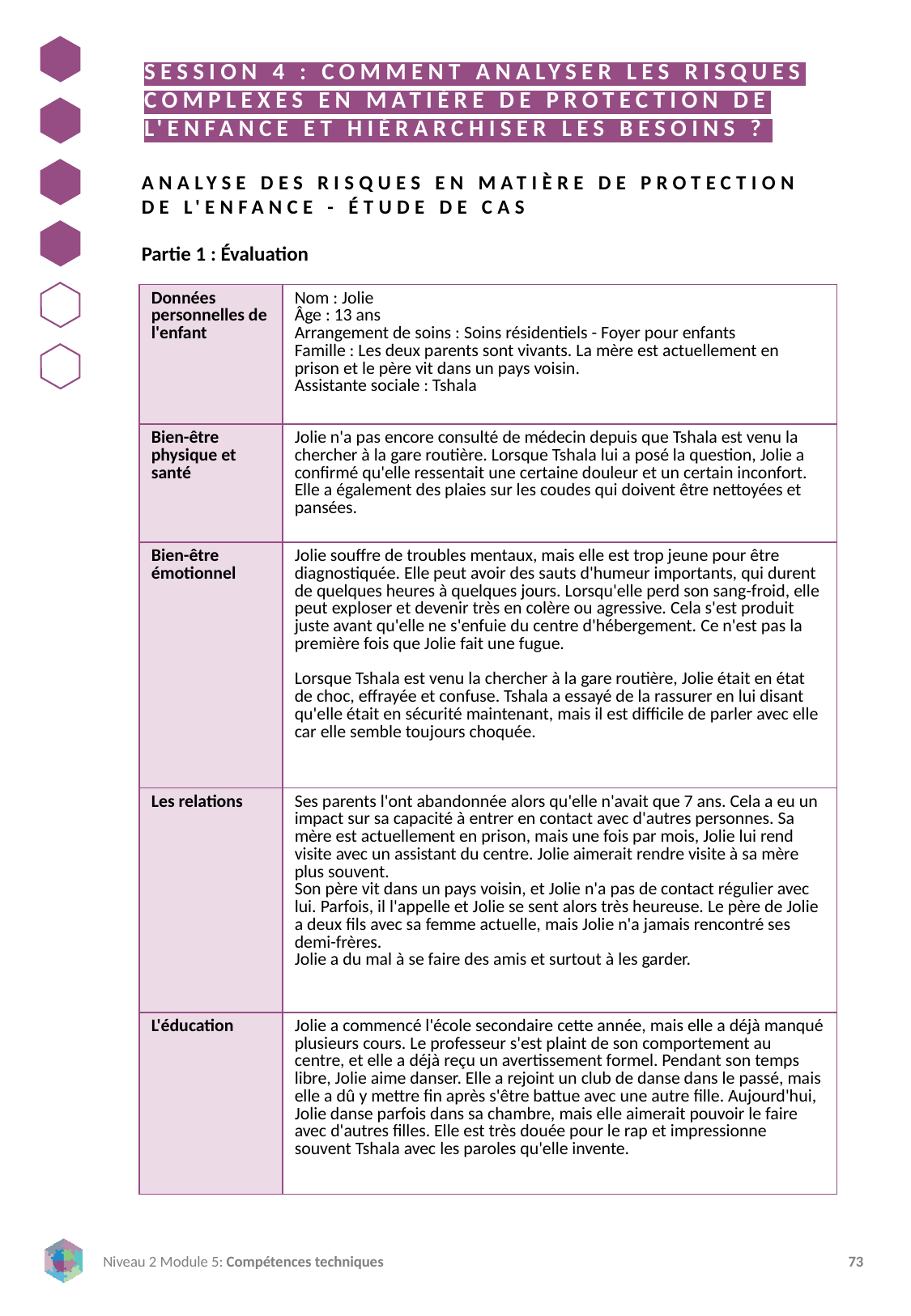

SESSION 4 : COMMENT ANALYSER LES RISQUES COMPLEXES EN MATIÈRE DE PROTECTION DE L'ENFANCE ET HIÉRARCHISER LES BESOINS ?

ANALYSE DES RISQUES EN MATIÈRE DE PROTECTION DE L'ENFANCE - ÉTUDE DE CAS

Partie 1 : Évaluation
| Données personnelles de l'enfant | Nom : Jolie Âge : 13 ans Arrangement de soins : Soins résidentiels - Foyer pour enfants Famille : Les deux parents sont vivants. La mère est actuellement en prison et le père vit dans un pays voisin. Assistante sociale : Tshala |
| --- | --- |
| Bien-être physique et santé | Jolie n'a pas encore consulté de médecin depuis que Tshala est venu la chercher à la gare routière. Lorsque Tshala lui a posé la question, Jolie a confirmé qu'elle ressentait une certaine douleur et un certain inconfort. Elle a également des plaies sur les coudes qui doivent être nettoyées et pansées. |
| Bien-être émotionnel | Jolie souffre de troubles mentaux, mais elle est trop jeune pour être diagnostiquée. Elle peut avoir des sauts d'humeur importants, qui durent de quelques heures à quelques jours. Lorsqu'elle perd son sang-froid, elle peut exploser et devenir très en colère ou agressive. Cela s'est produit juste avant qu'elle ne s'enfuie du centre d'hébergement. Ce n'est pas la première fois que Jolie fait une fugue. Lorsque Tshala est venu la chercher à la gare routière, Jolie était en état de choc, effrayée et confuse. Tshala a essayé de la rassurer en lui disant qu'elle était en sécurité maintenant, mais il est difficile de parler avec elle car elle semble toujours choquée. |
| Les relations | Ses parents l'ont abandonnée alors qu'elle n'avait que 7 ans. Cela a eu un impact sur sa capacité à entrer en contact avec d'autres personnes. Sa mère est actuellement en prison, mais une fois par mois, Jolie lui rend visite avec un assistant du centre. Jolie aimerait rendre visite à sa mère plus souvent. Son père vit dans un pays voisin, et Jolie n'a pas de contact régulier avec lui. Parfois, il l'appelle et Jolie se sent alors très heureuse. Le père de Jolie a deux fils avec sa femme actuelle, mais Jolie n'a jamais rencontré ses demi-frères. Jolie a du mal à se faire des amis et surtout à les garder. |
| L'éducation | Jolie a commencé l'école secondaire cette année, mais elle a déjà manqué plusieurs cours. Le professeur s'est plaint de son comportement au centre, et elle a déjà reçu un avertissement formel. Pendant son temps libre, Jolie aime danser. Elle a rejoint un club de danse dans le passé, mais elle a dû y mettre fin après s'être battue avec une autre fille. Aujourd'hui, Jolie danse parfois dans sa chambre, mais elle aimerait pouvoir le faire avec d'autres filles. Elle est très douée pour le rap et impressionne souvent Tshala avec les paroles qu'elle invente. |